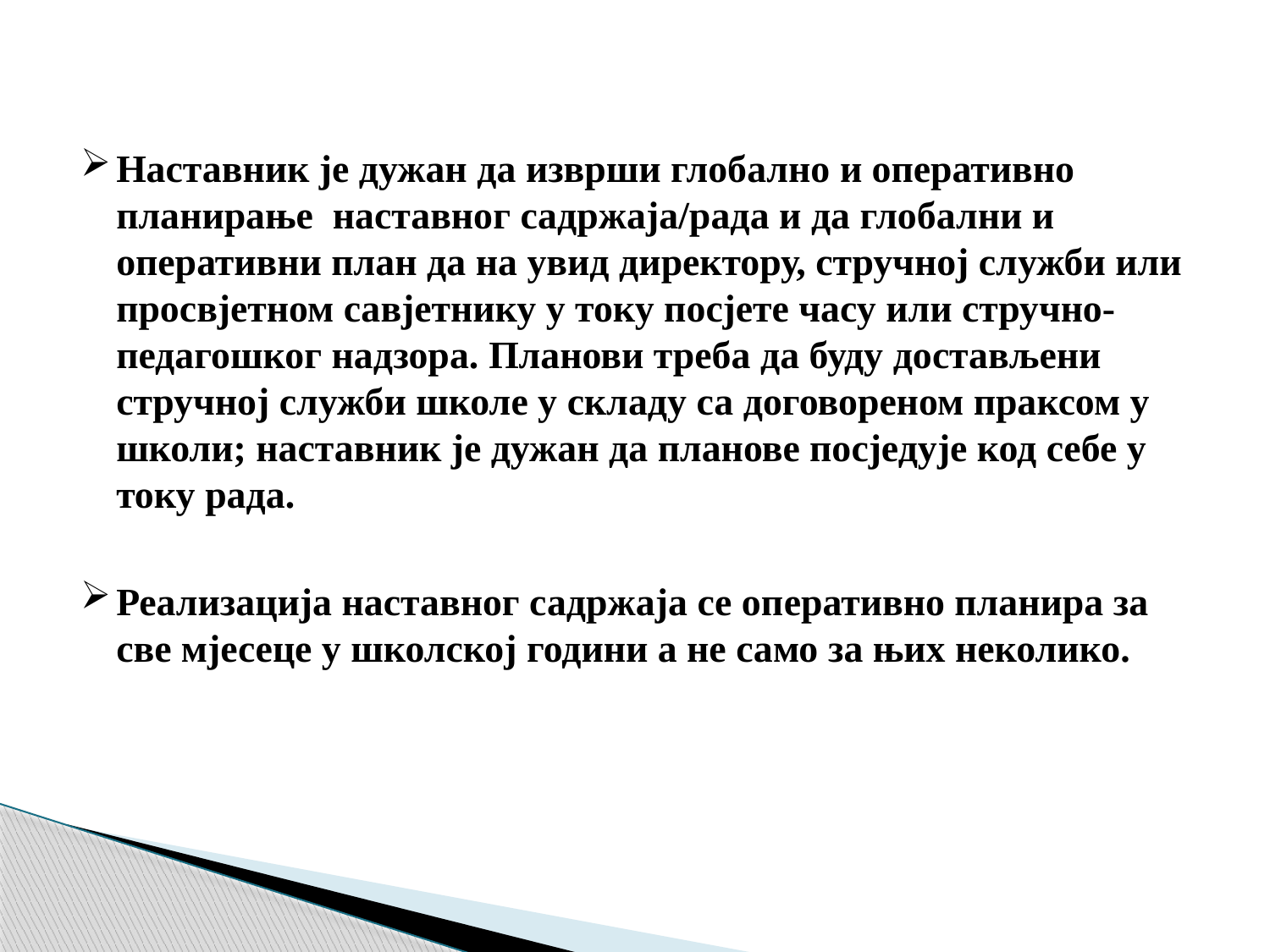

Наставник је дужан да изврши глобално и оперативно планирање  наставног садржаја/рада и да глобални и оперативни план да на увид директору, стручној служби или просвјетном савјетнику у току посјете часу или стручно-педагошког надзора. Планови треба да буду достављени стручној служби школе у складу са договореном праксом у школи; наставник је дужан да планове посједује код себе у току рада.

Реализација наставног садржаја се оперативно планира за све мјесеце у школској години а не само за њих неколико.